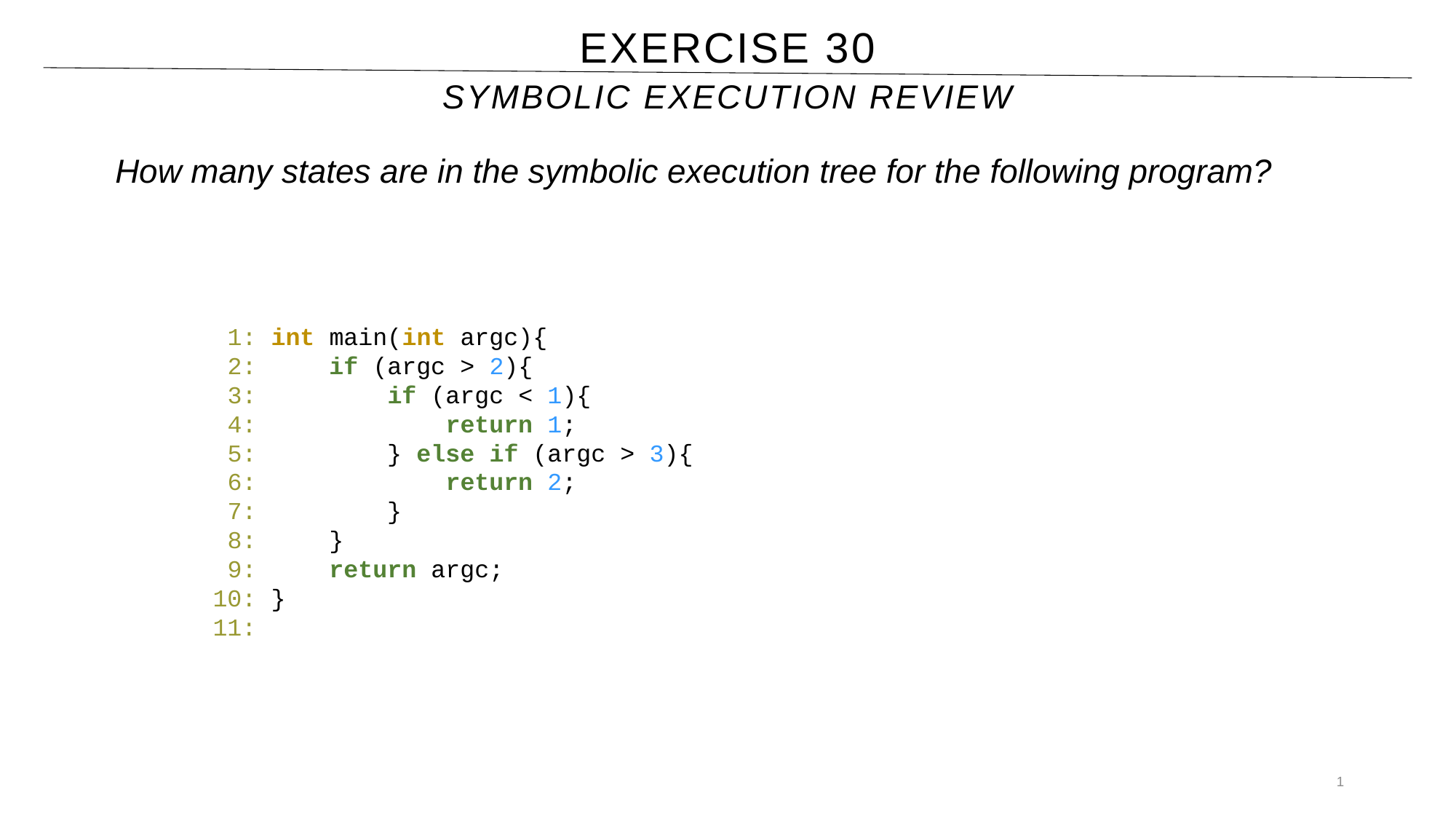

# Exercise 30
Symbolic Execution Review
How many states are in the symbolic execution tree for the following program?
  1: int main(int argc){
  2:     if (argc > 2){
  3:         if (argc < 1){
  4:             return 1;
  5:         } else if (argc > 3){
  6:             return 2;
  7:         }
  8:     }
  9:     return argc;
 10: }
 11:
1